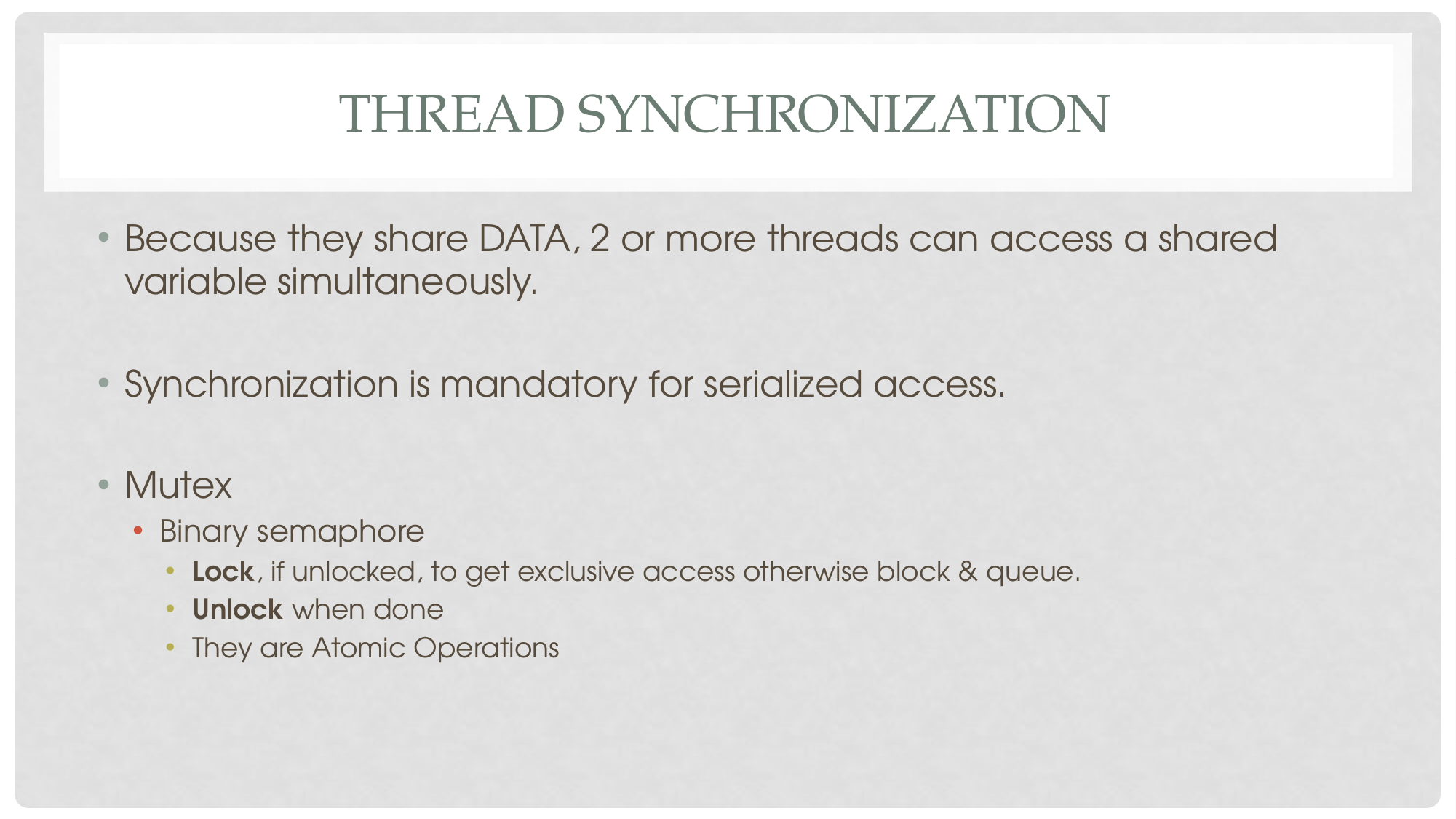

# Thread Synchronization
Because they share DATA, 2 or more threads can access a shared variable simultaneously.

Synchronization is mandatory for serialized access.

Mutex
Binary semaphore
Lock, if unlocked, to get exclusive access otherwise block & queue.
Unlock when done
They are Atomic Operations